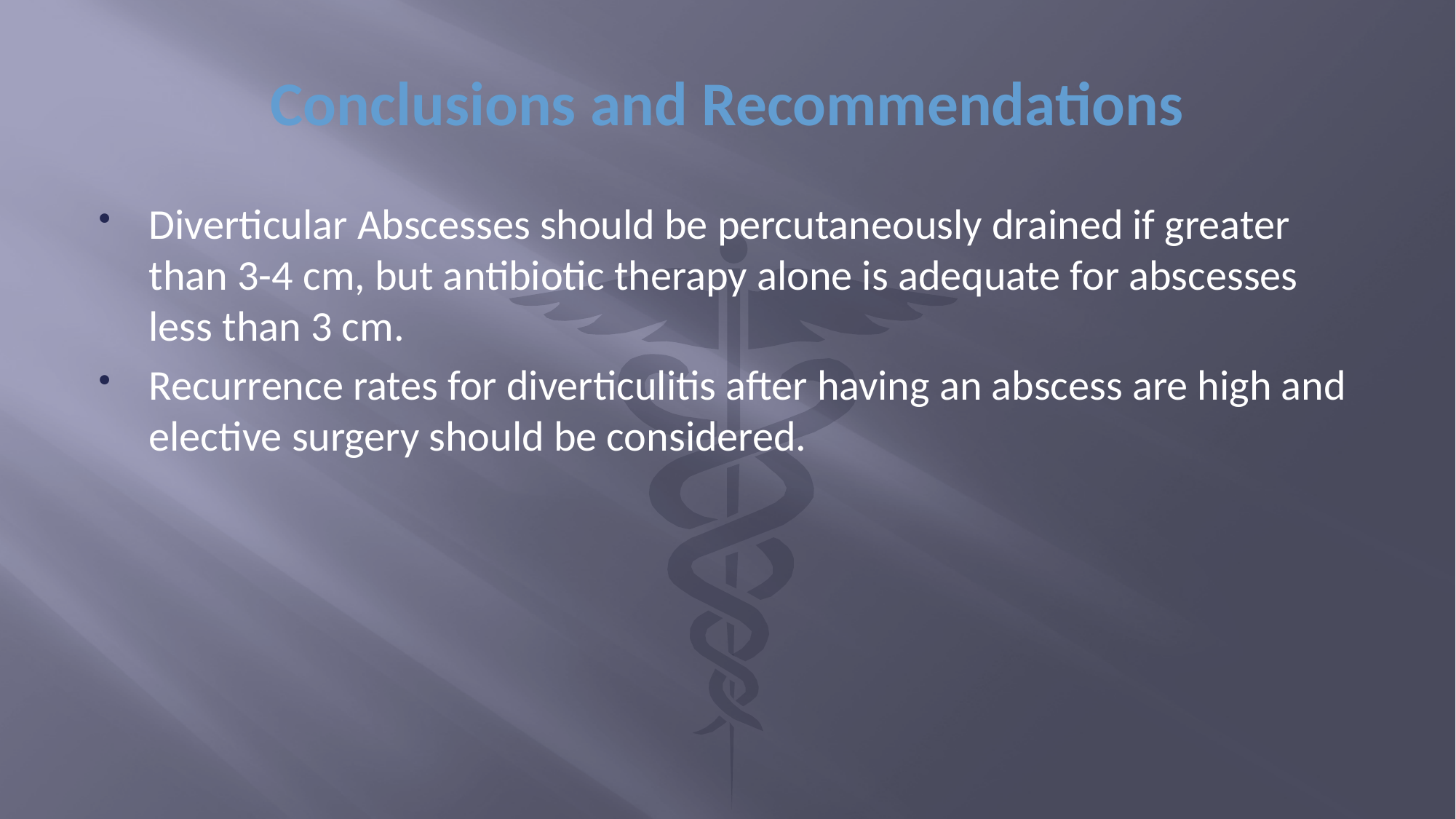

# Conclusions and Recommendations
Diverticular Abscesses should be percutaneously drained if greater than 3-4 cm, but antibiotic therapy alone is adequate for abscesses less than 3 cm.
Recurrence rates for diverticulitis after having an abscess are high and elective surgery should be considered.